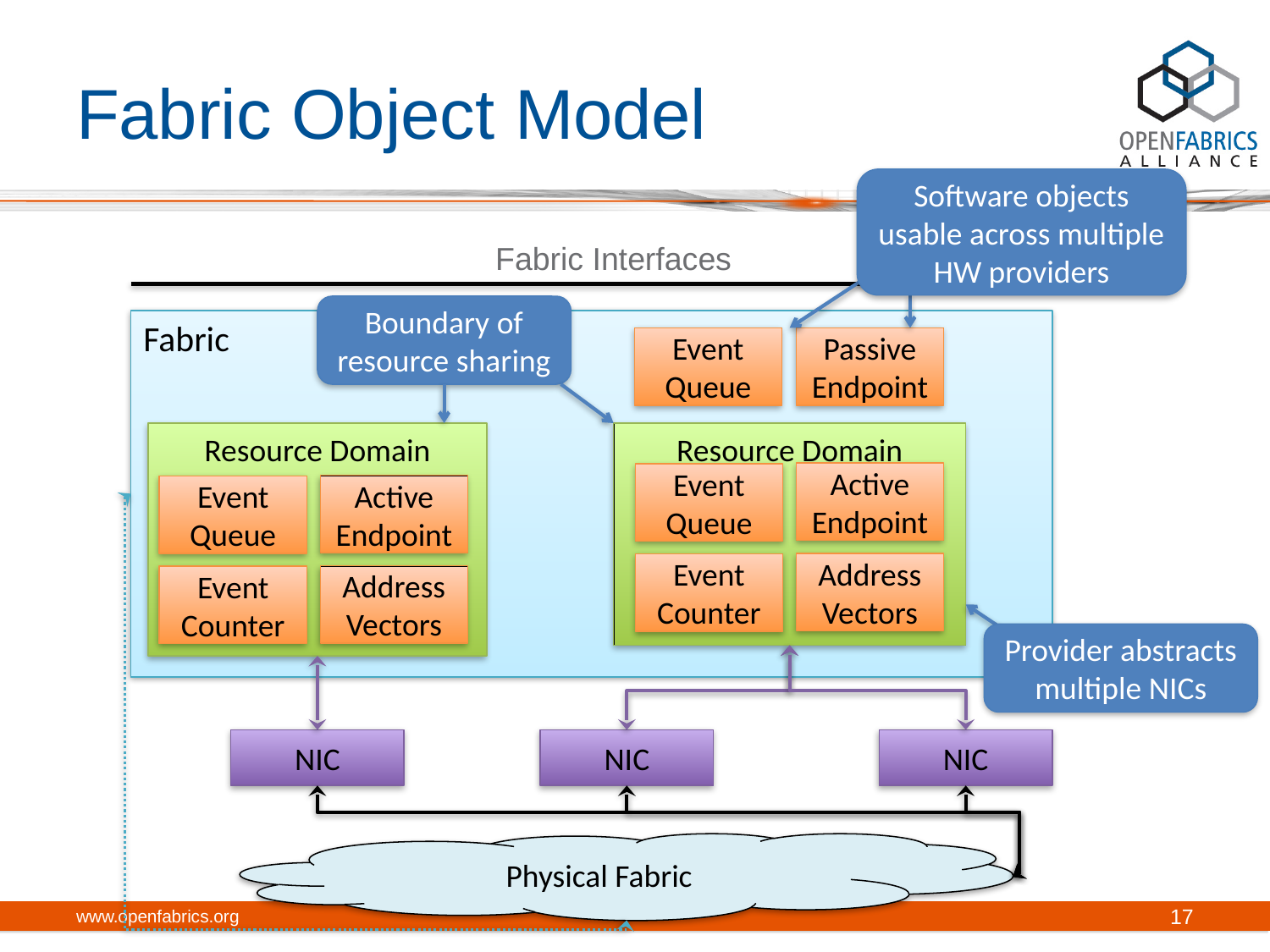

# Fabric Object Model
Software objects usable across multiple HW providers
Fabric Interfaces
Boundary of resource sharing
Fabric
Event Queue
Passive Endpoint
Resource Domain
Resource Domain
Active Endpoint
Event Queue
Active Endpoint
Event Queue
Address Vectors
Event Counter
Address Vectors
Event Counter
Provider abstracts multiple NICs
NIC
NIC
NIC
Physical Fabric
www.openfabrics.org
17